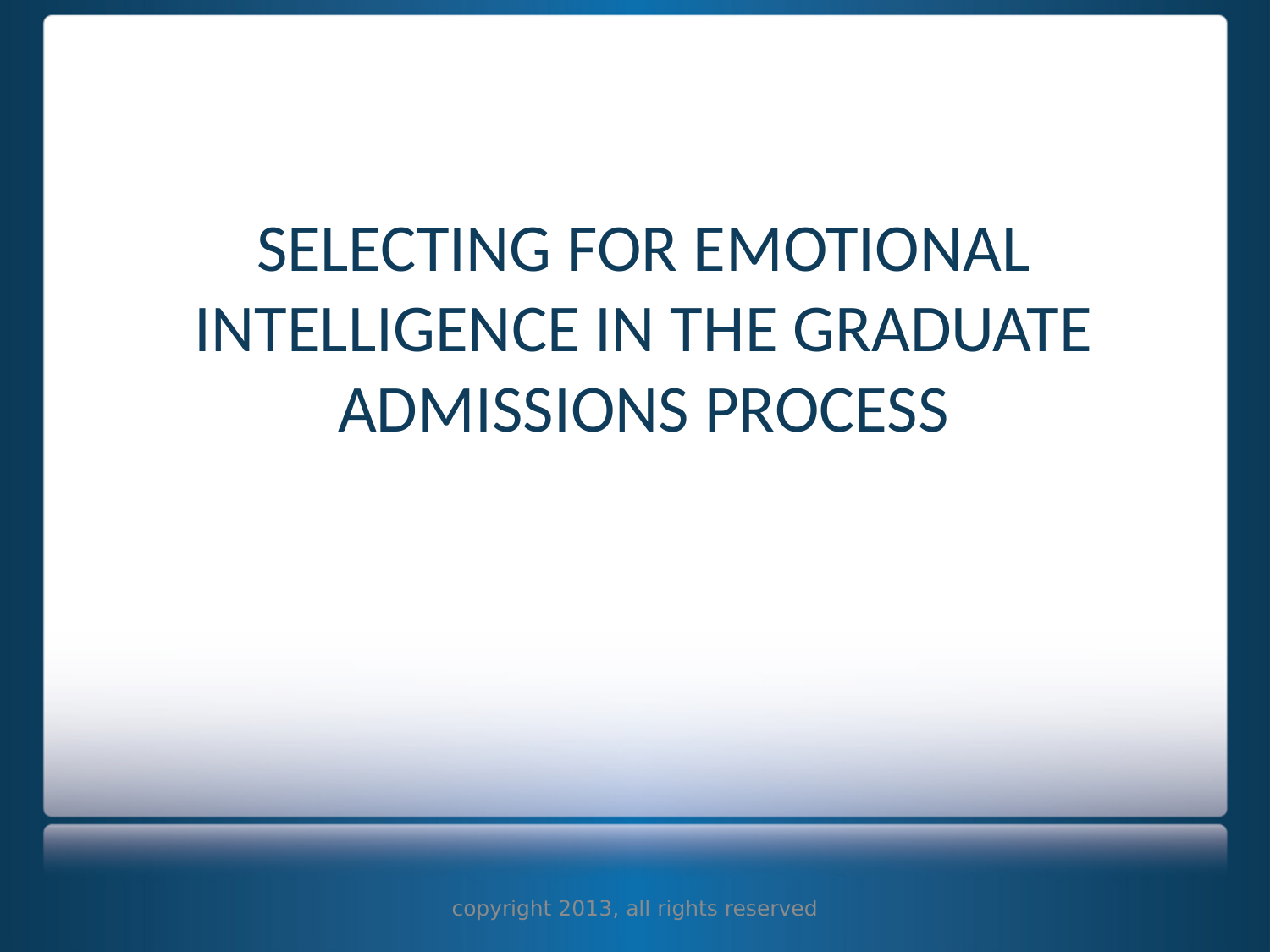

# SELECTING FOR EMOTIONAL INTELLIGENCE IN THE GRADUATE ADMISSIONS PROCESS
copyright 2013, all rights reserved